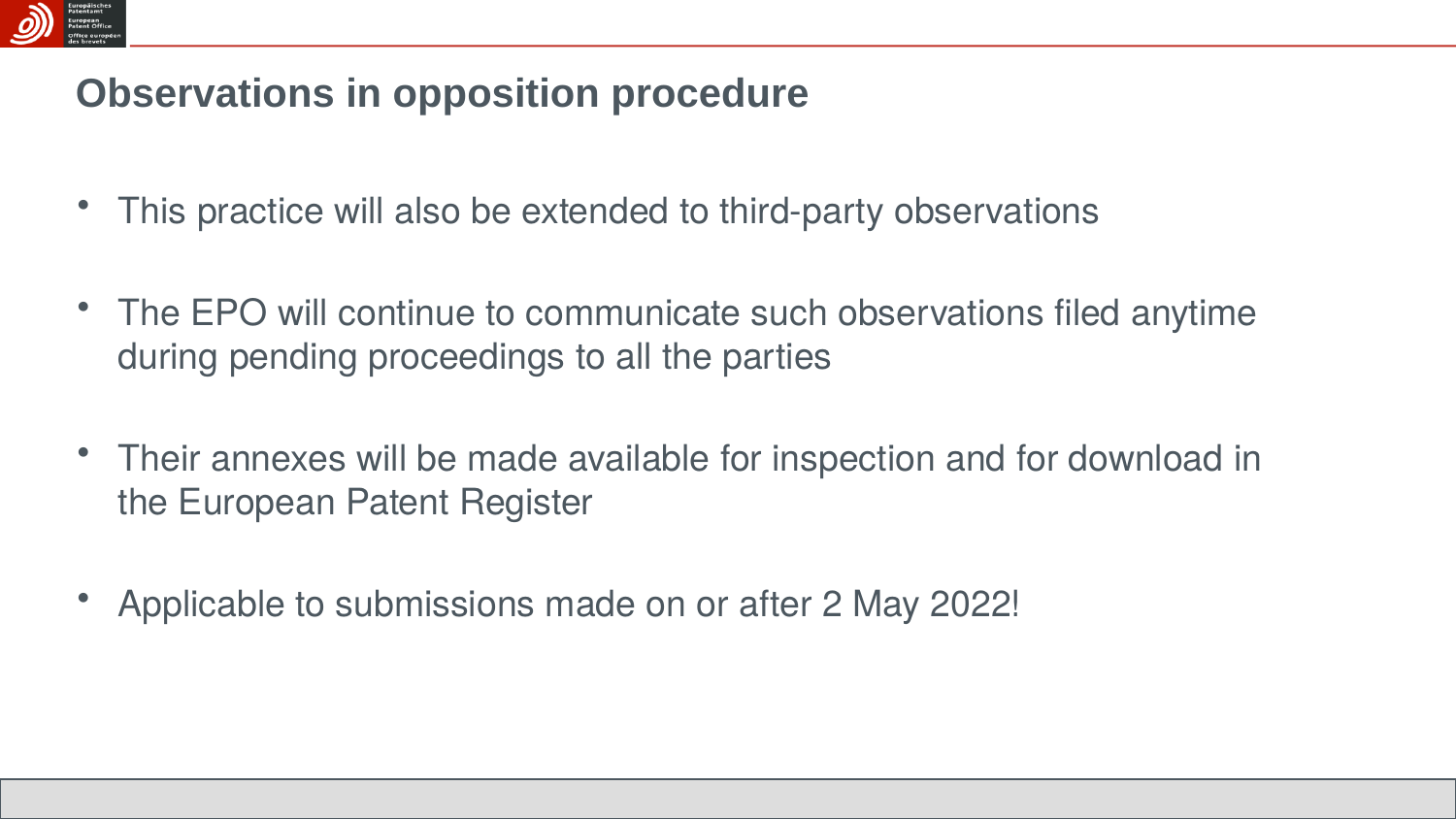

# Observations in opposition procedure

This practice will also be extended to third-party observations

The EPO will continue to communicate such observations filed anytime during pending proceedings to all the parties

Their annexes will be made available for inspection and for download in the European Patent Register

Applicable to submissions made on or after 2 May 2022!